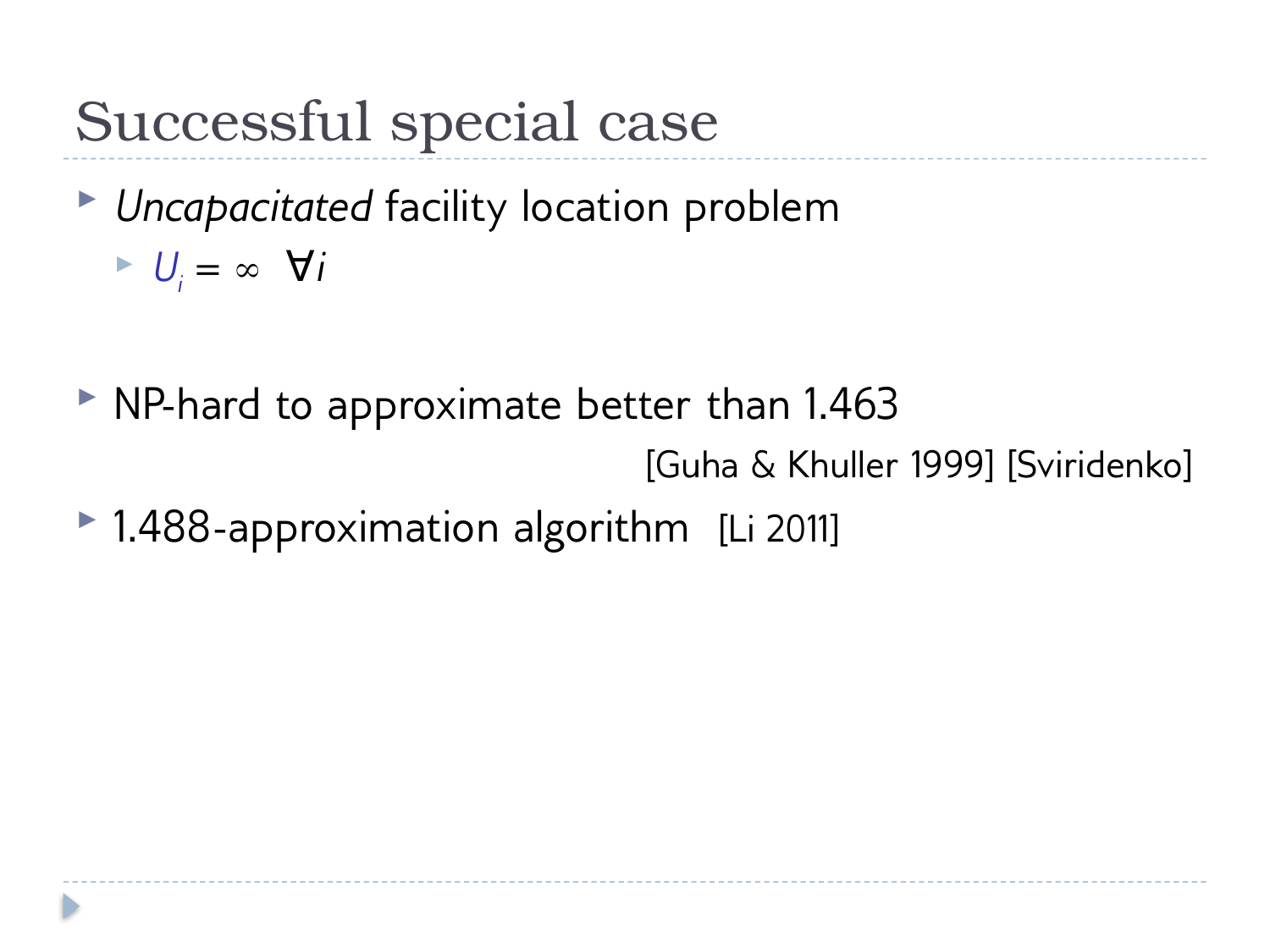

# Successful special case
Uncapacitated facility location problem
Ui = ∞  ∀i

NP-hard to approximate better than 1.463
[Guha & Khuller 1999] [Sviridenko]
1.488-approximation algorithm  [Li 2011]